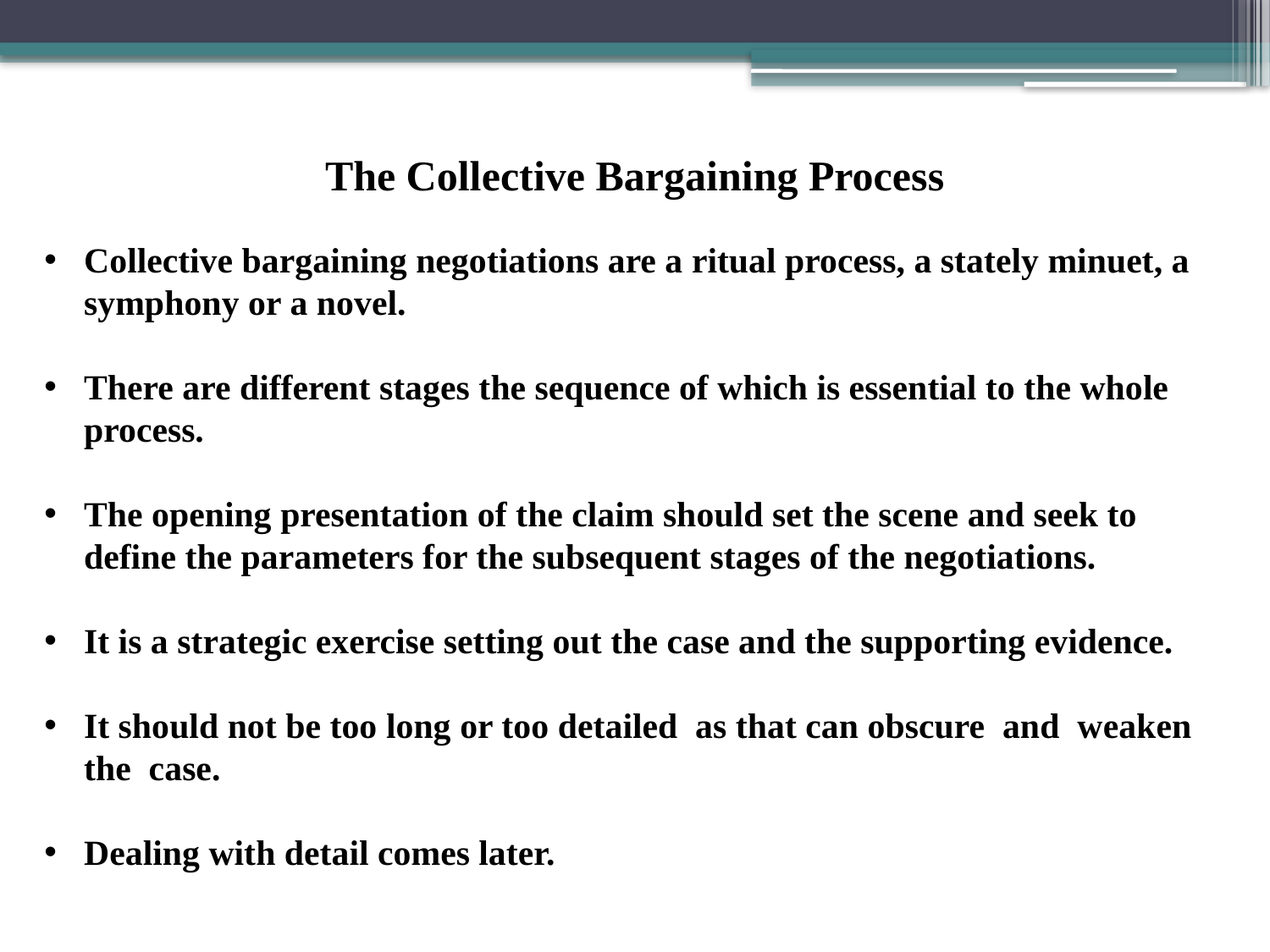

The Collective Bargaining Process

Collective bargaining negotiations are a ritual process, a stately minuet, a symphony or a novel.

There are different stages the sequence of which is essential to the whole process.

The opening presentation of the claim should set the scene and seek to define the parameters for the subsequent stages of the negotiations.

It is a strategic exercise setting out the case and the supporting evidence.

It should not be too long or too detailed  as that can obscure  and  weaken the  case.

Dealing with detail comes later.